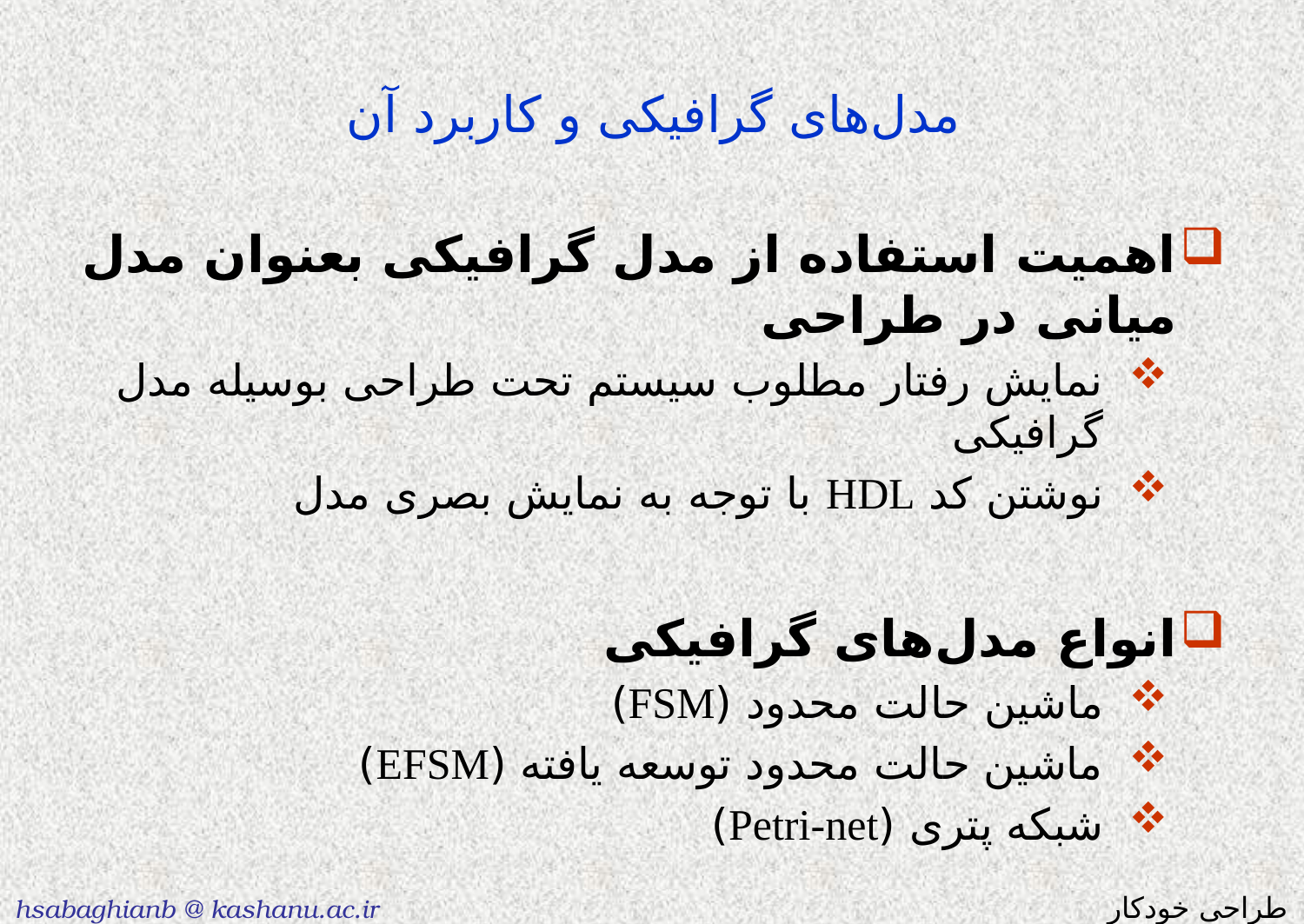

# مدل‌های گرافیکی و کاربرد آن
اهمیت استفاده از مدل گرافیکی بعنوان مدل میانی در طراحی
نمایش رفتار مطلوب سیستم تحت طراحی بوسیله مدل گرافیکی
نوشتن کد HDL با توجه به نمایش بصری مدل

انواع مدل‌های گرافیکی
ماشین حالت محدود (FSM)
ماشین حالت محدود توسعه یافته (EFSM)
شبکه پتری (Petri-net)